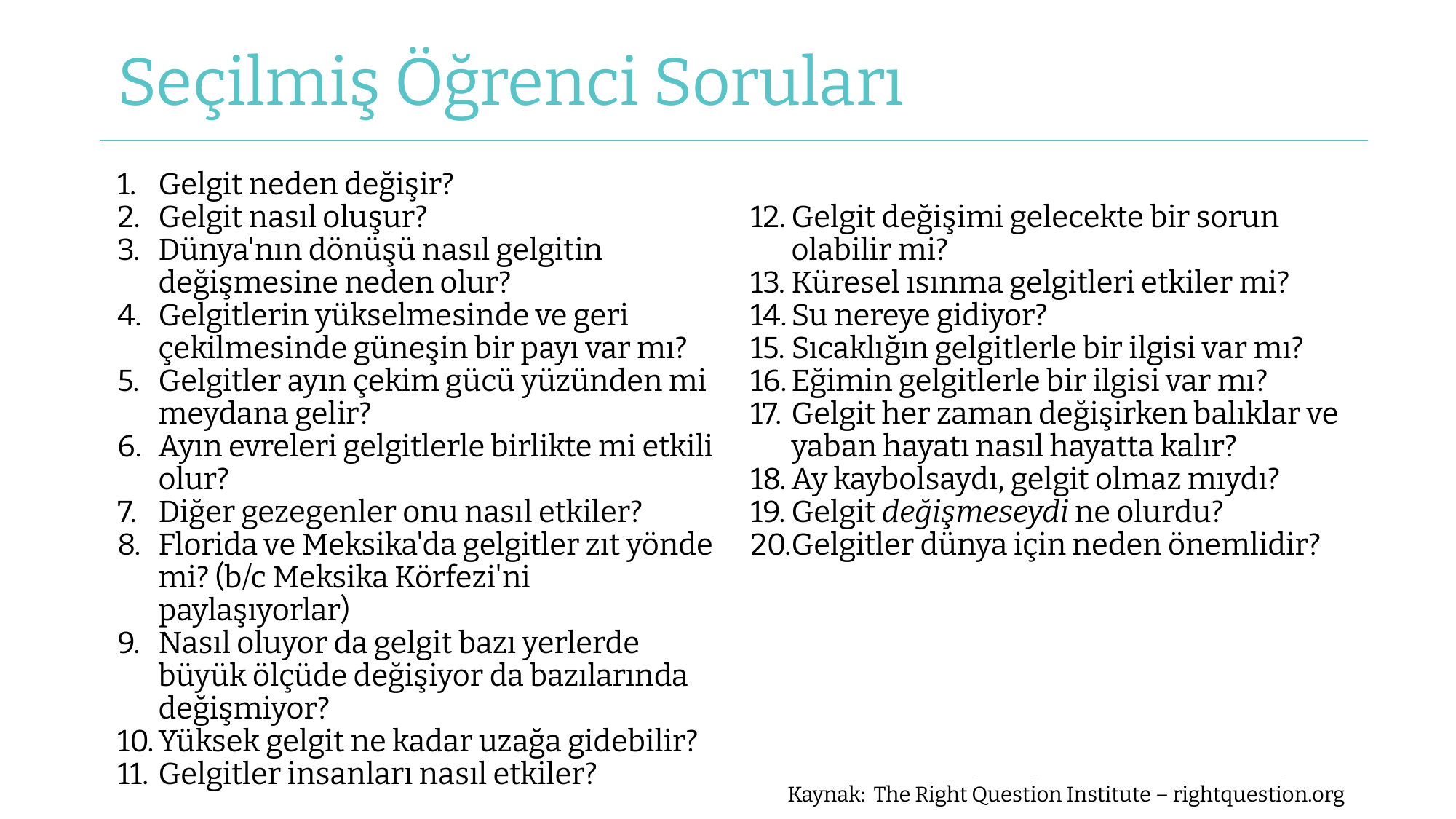

# Seçilmiş Öğrenci Soruları
Gelgit neden değişir?
Gelgit nasıl oluşur?
Dünya'nın dönüşü nasıl gelgitin değişmesine neden olur?
Gelgitlerin yükselmesinde ve geri çekilmesinde güneşin bir payı var mı?
Gelgitler ayın çekim gücü yüzünden mi meydana gelir?
Ayın evreleri gelgitlerle birlikte mi etkili olur?
Diğer gezegenler onu nasıl etkiler?
Florida ve Meksika'da gelgitler zıt yönde mi? (b/c Meksika Körfezi'ni paylaşıyorlar)
Nasıl oluyor da gelgit bazı yerlerde büyük ölçüde değişiyor da bazılarında değişmiyor?
Yüksek gelgit ne kadar uzağa gidebilir?
Gelgitler insanları nasıl etkiler?

Gelgit değişimi gelecekte bir sorun olabilir mi?
Küresel ısınma gelgitleri etkiler mi?
Su nereye gidiyor?
Sıcaklığın gelgitlerle bir ilgisi var mı?
Eğimin gelgitlerle bir ilgisi var mı?
Gelgit her zaman değişirken balıklar ve yaban hayatı nasıl hayatta kalır?
Ay kaybolsaydı, gelgit olmaz mıydı?
Gelgit değişmeseydi ne olurdu?
Gelgitler dünya için neden önemlidir?

Kaynak:  The Right Question Institute – rightquestion.org